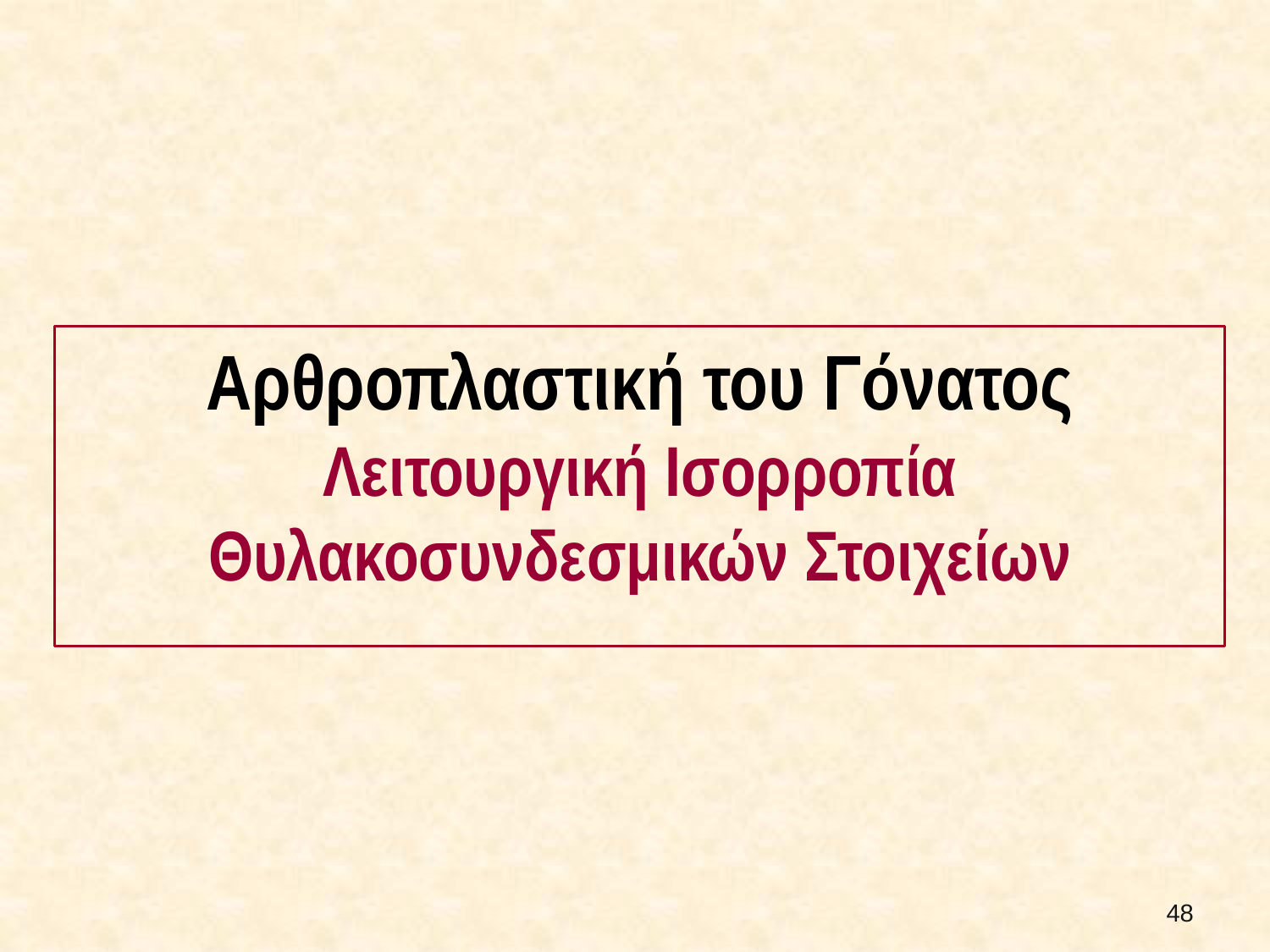

Αρθροπλαστική του Γόνατος
Λειτουργική Ισορροπία Θυλακοσυνδεσμικών Στοιχείων
48